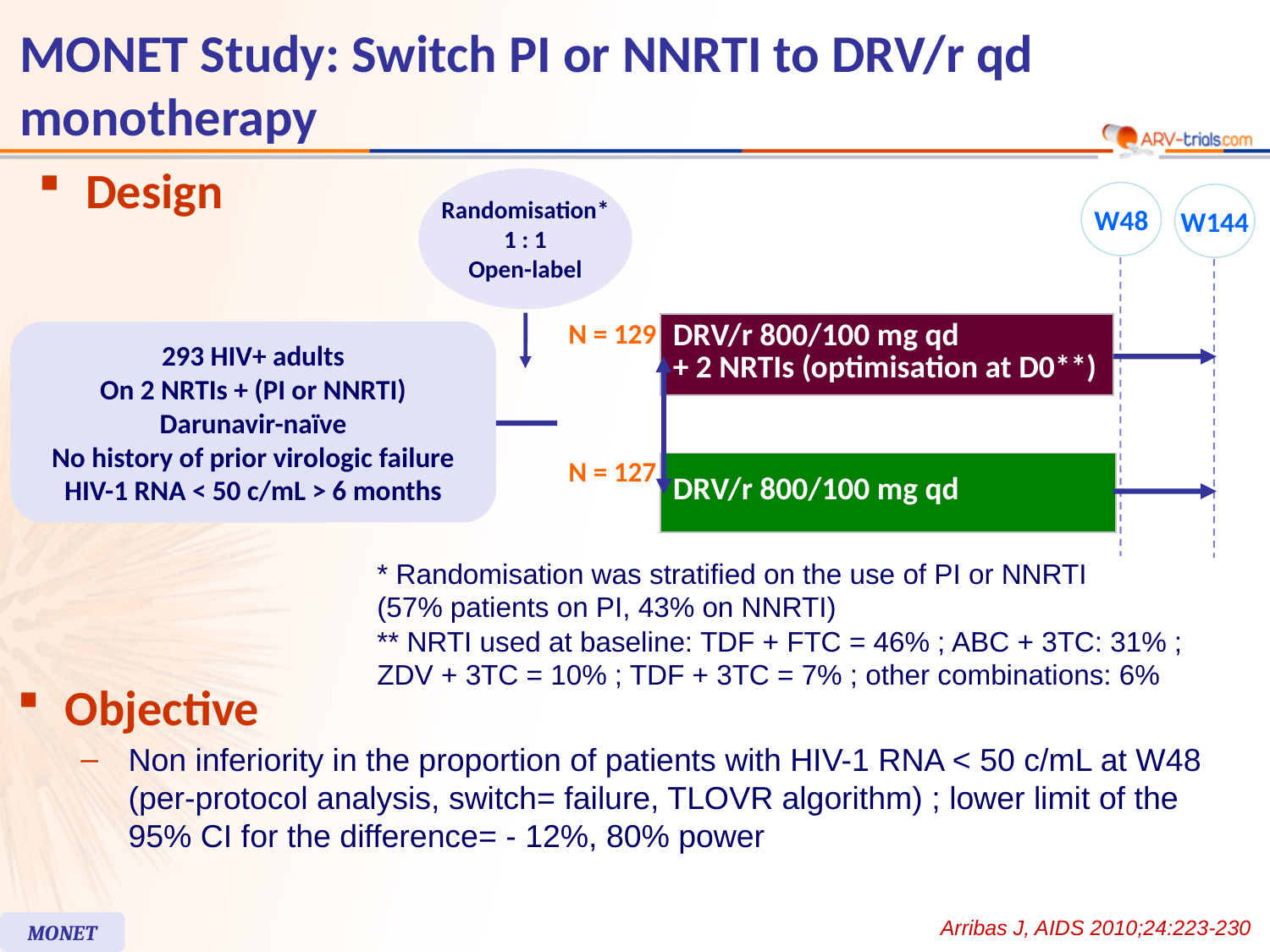

# MONET Study: Switch PI or NNRTI to DRV/r qd monotherapy
Design
Randomisation*
1 : 1
Open-label
W48
W144

N = 129
| DRV/r 800/100 mg qd + 2 NRTIs (optimisation at D0\*\*) |
| --- |
293 HIV+ adults
On 2 NRTIs + (PI or NNRTI)
Darunavir-naïve
No history of prior virologic failure
HIV-1 RNA < 50 c/mL > 6 months

N = 127
| DRV/r 800/100 mg qd |
| --- |

* Randomisation was stratified on the use of PI or NNRTI
(57% patients on PI, 43% on NNRTI)
** NRTI used at baseline: TDF + FTC = 46% ; ABC + 3TC: 31% ;
ZDV + 3TC = 10% ; TDF + 3TC = 7% ; other combinations: 6%
Objective
Non inferiority in the proportion of patients with HIV-1 RNA < 50 c/mL at W48 (per-protocol analysis, switch= failure, TLOVR algorithm) ; lower limit of the 95% CI for the difference= - 12%, 80% power
Arribas J, AIDS 2010;24:223-230
MONET